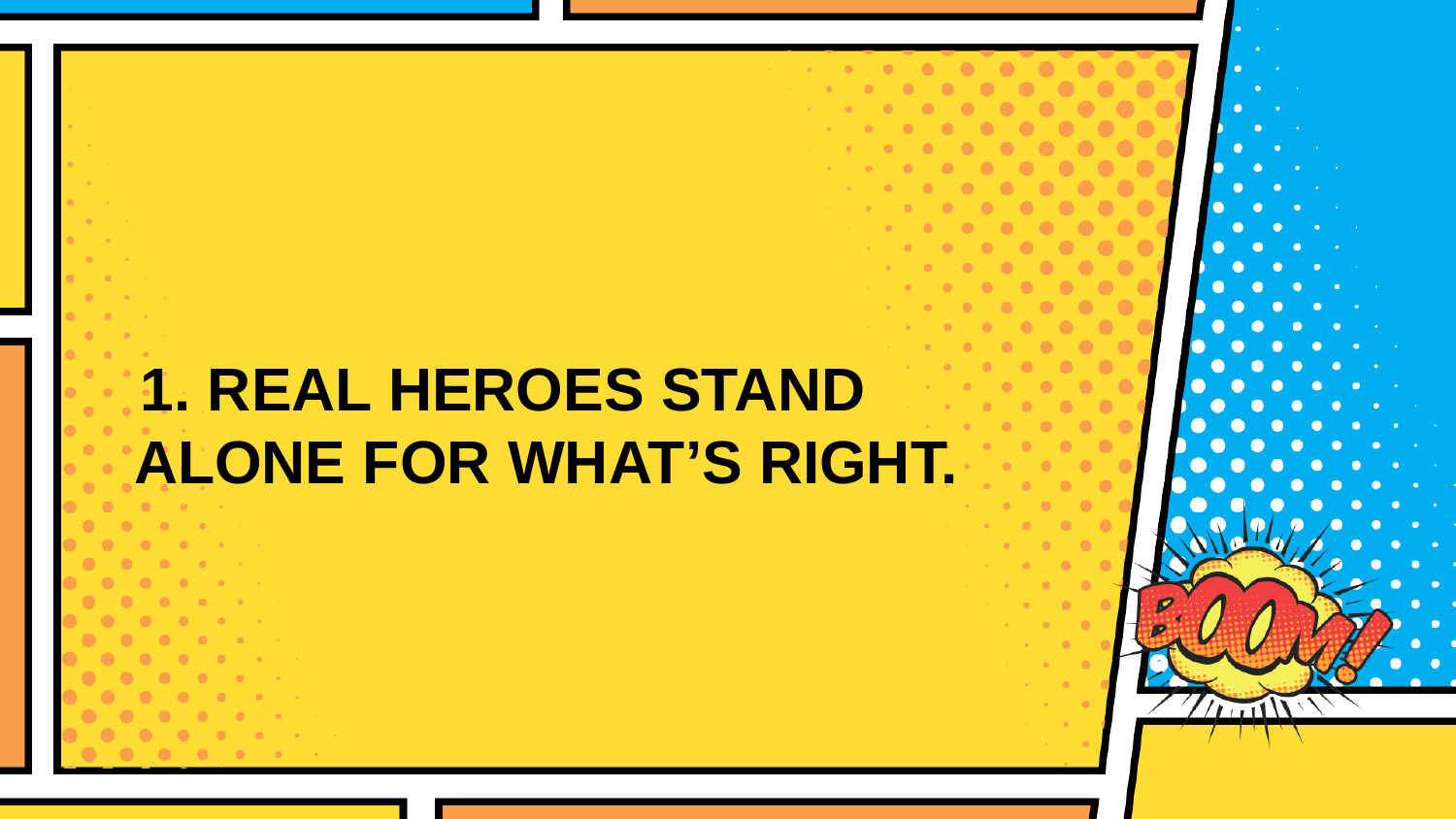

1. Real heroes stand alone for what’s right.